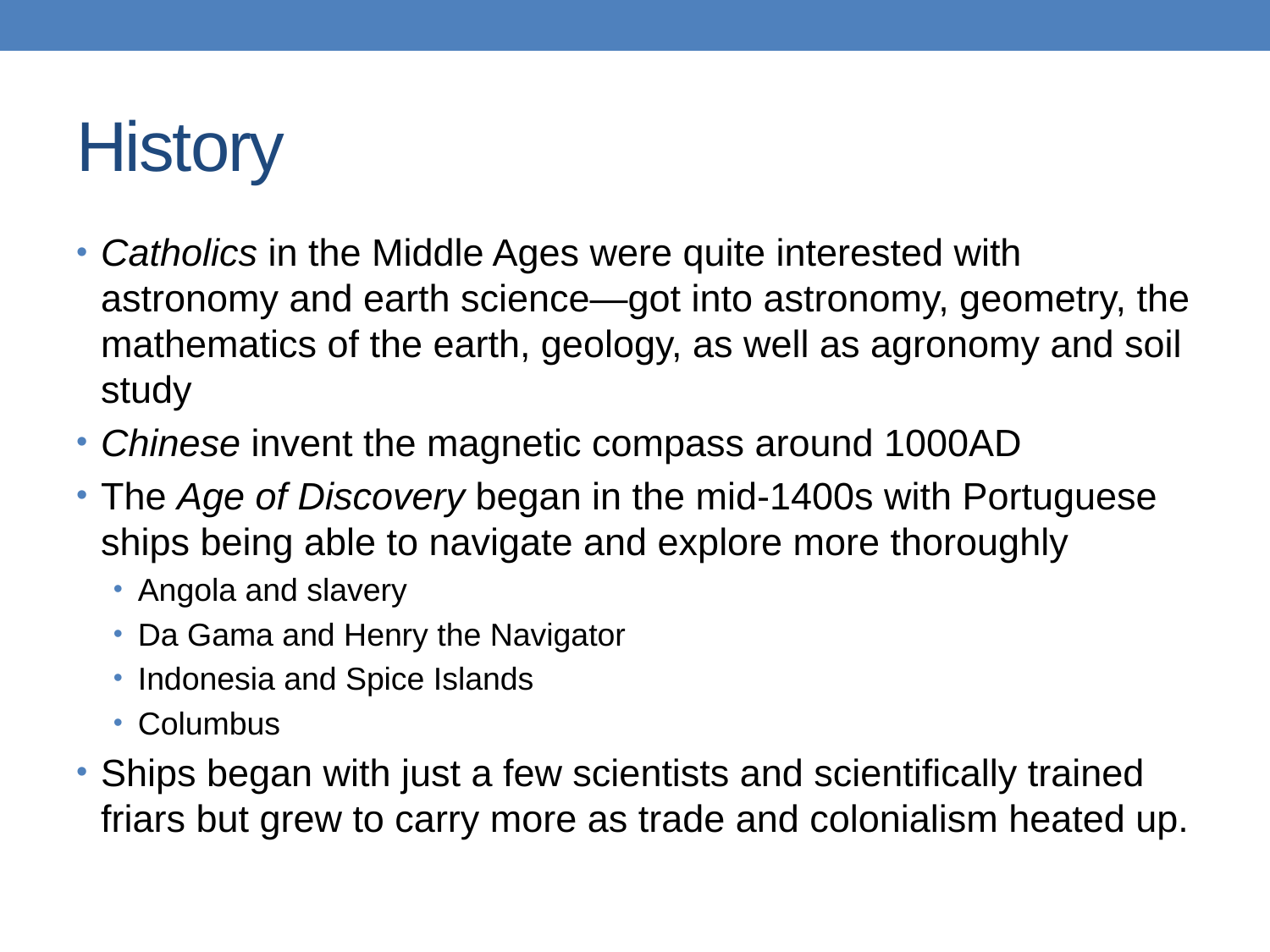

# History
Catholics in the Middle Ages were quite interested with astronomy and earth science—got into astronomy, geometry, the mathematics of the earth, geology, as well as agronomy and soil study
Chinese invent the magnetic compass around 1000AD
The Age of Discovery began in the mid-1400s with Portuguese ships being able to navigate and explore more thoroughly
Angola and slavery
Da Gama and Henry the Navigator
Indonesia and Spice Islands
Columbus
Ships began with just a few scientists and scientifically trained friars but grew to carry more as trade and colonialism heated up.